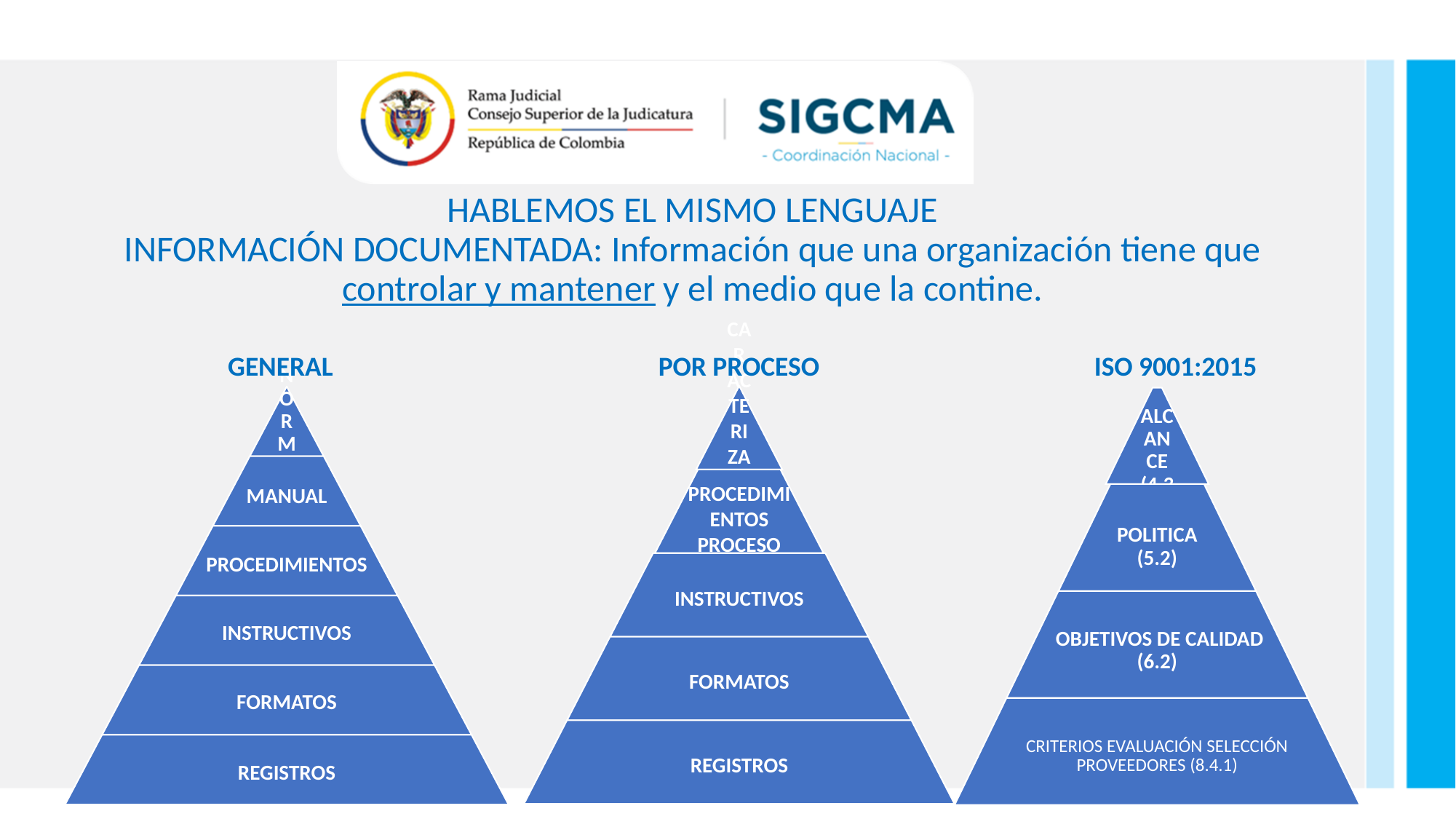

# HABLEMOS EL MISMO LENGUAJE INFORMACIÓN DOCUMENTADA: Información que una organización tiene que controlar y mantener y el medio que la contine.
GENERAL
POR PROCESO
ISO 9001:2015
 CARACTERIZACIONES

PROCEDIMIENTOS PROCESO
INSTRUCTIVOS
FORMATOS

REGISTROS

NORMAS
MANUAL
PROCEDIMIENTOS
INSTRUCTIVOS
FORMATOS

REGISTROS

 ALCANCE (4.3)
POLITICA (5.2)
 OBJETIVOS DE CALIDAD (6.2)
CRITERIOS EVALUACIÓN SELECCIÓN PROVEEDORES (8.4.1)